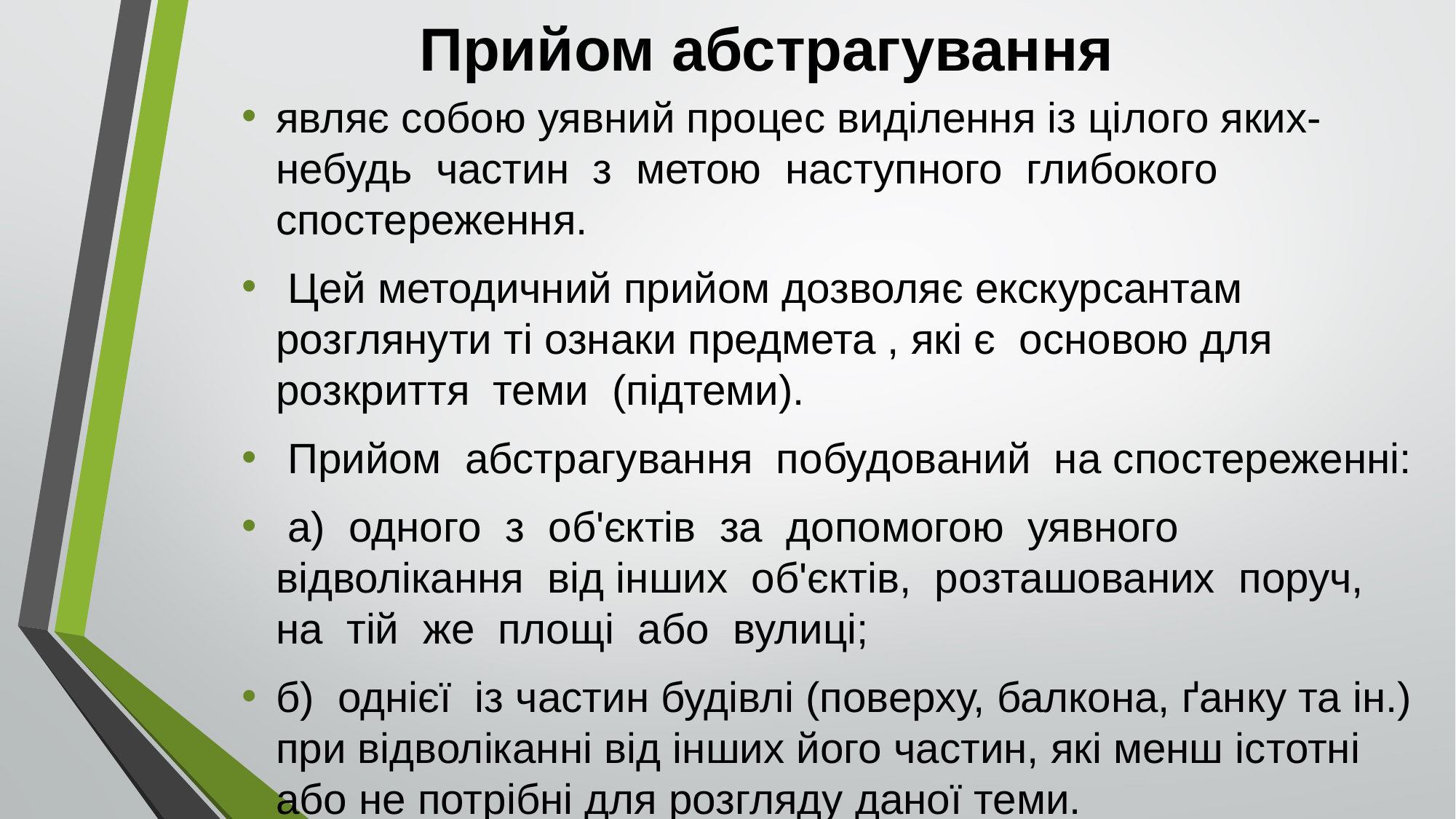

# Прийом абстрагування
являє собою уявний процес виділення із цілого яких-небудь  частин  з  метою  наступного  глибокого  спостереження.
 Цей методичний прийом дозволяє екскурсантам розглянути ті ознаки предмета , які є  основою для розкриття  теми  (підтеми).
 Прийом  абстрагування  побудований  на спостереженні:
 а)  одного  з  об'єктів  за  допомогою  уявного  відволікання  від інших  об'єктів,  розташованих  поруч,  на  тій  же  площі  або  вулиці;
б)  однієї  із частин будівлі (поверху, балкона, ґанку та ін.) при відволіканні від інших його частин, які менш істотні або не потрібні для розгляду даної теми.